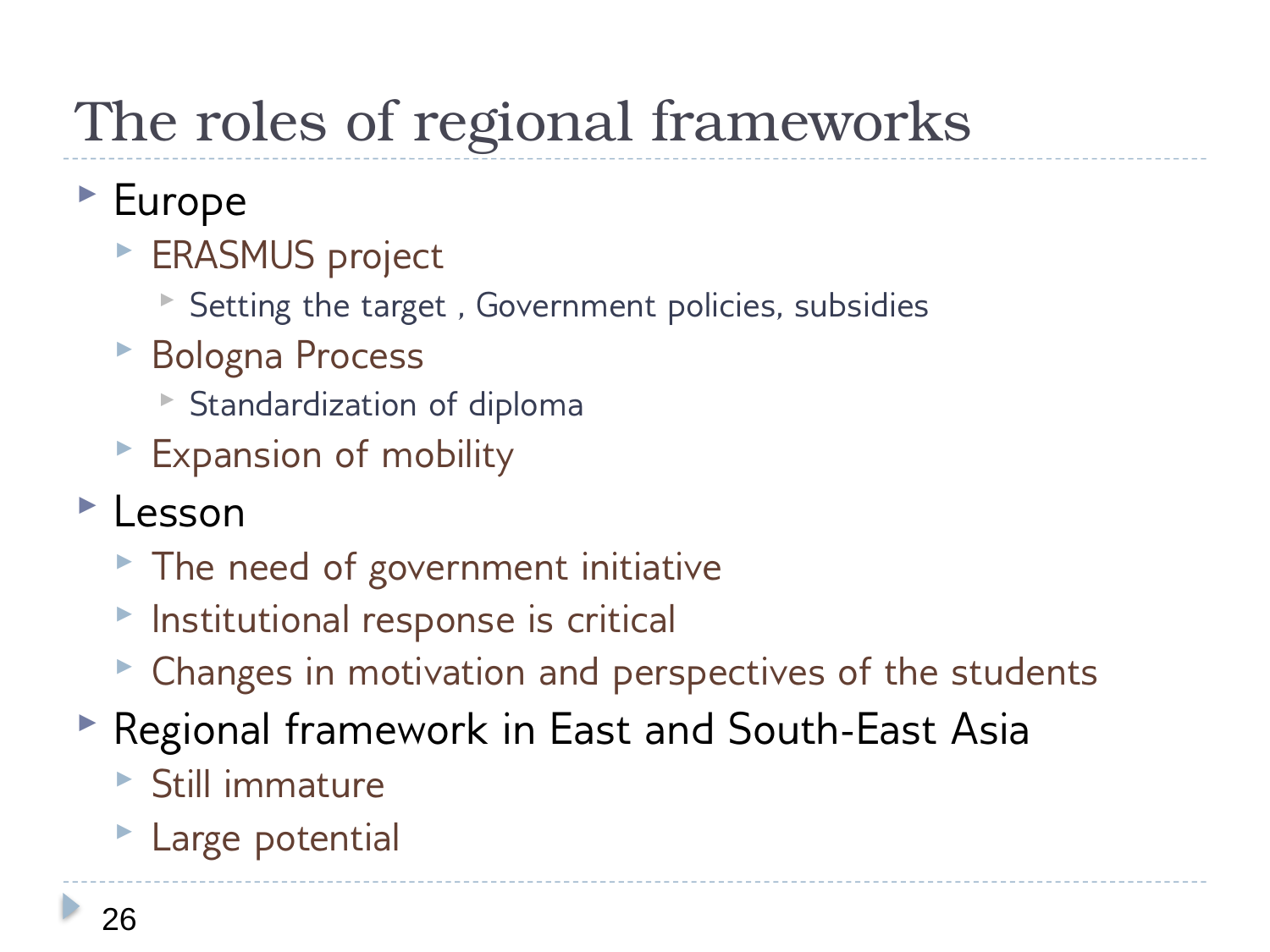

The roles of regional frameworks
Europe
ERASMUS project
Setting the target , Government policies, subsidies
Bologna Process
Standardization of diploma
Expansion of mobility
Lesson
The need of government initiative
Institutional response is critical
Changes in motivation and perspectives of the students
Regional framework in East and South-East Asia
Still immature
Large potential